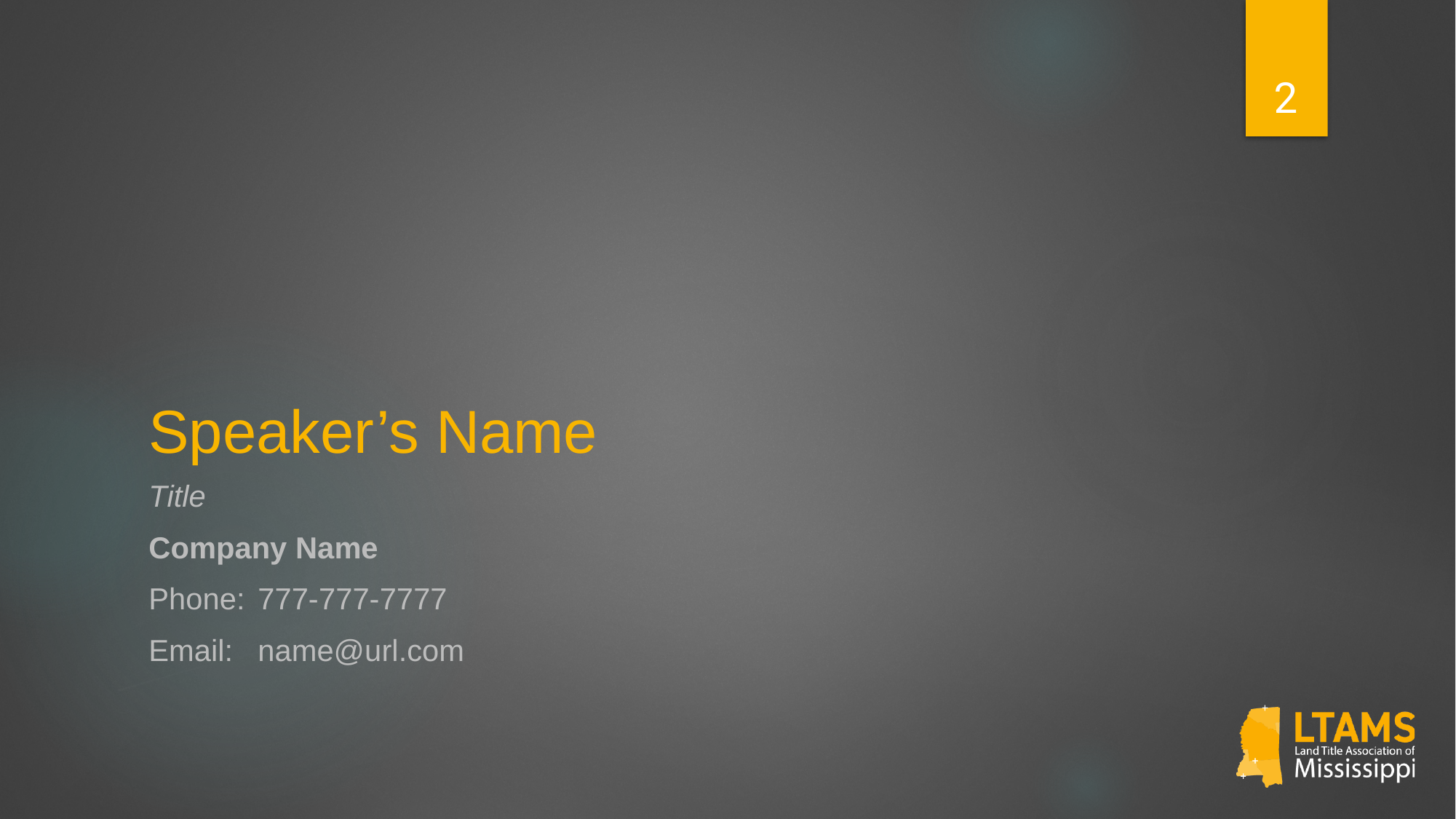

2
# Speaker’s Name
Title
Company Name
Phone: 	777-777-7777
Email: 	name@url.com